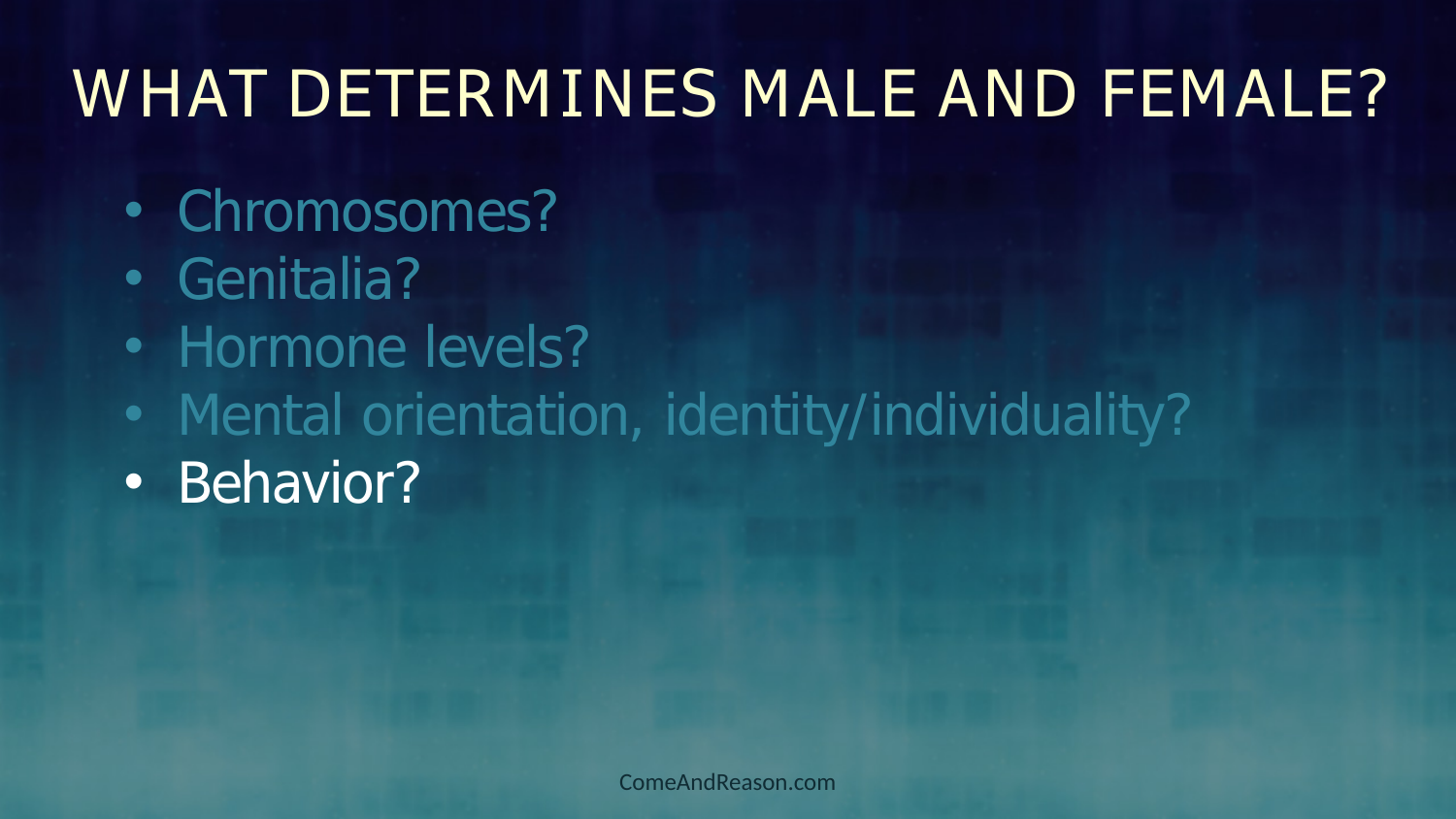

What Determines Male and Female?
Chromosomes?
Genitalia?
Hormone levels?
Mental orientation, identity/individuality?
Behavior?
ComeAndReason.com